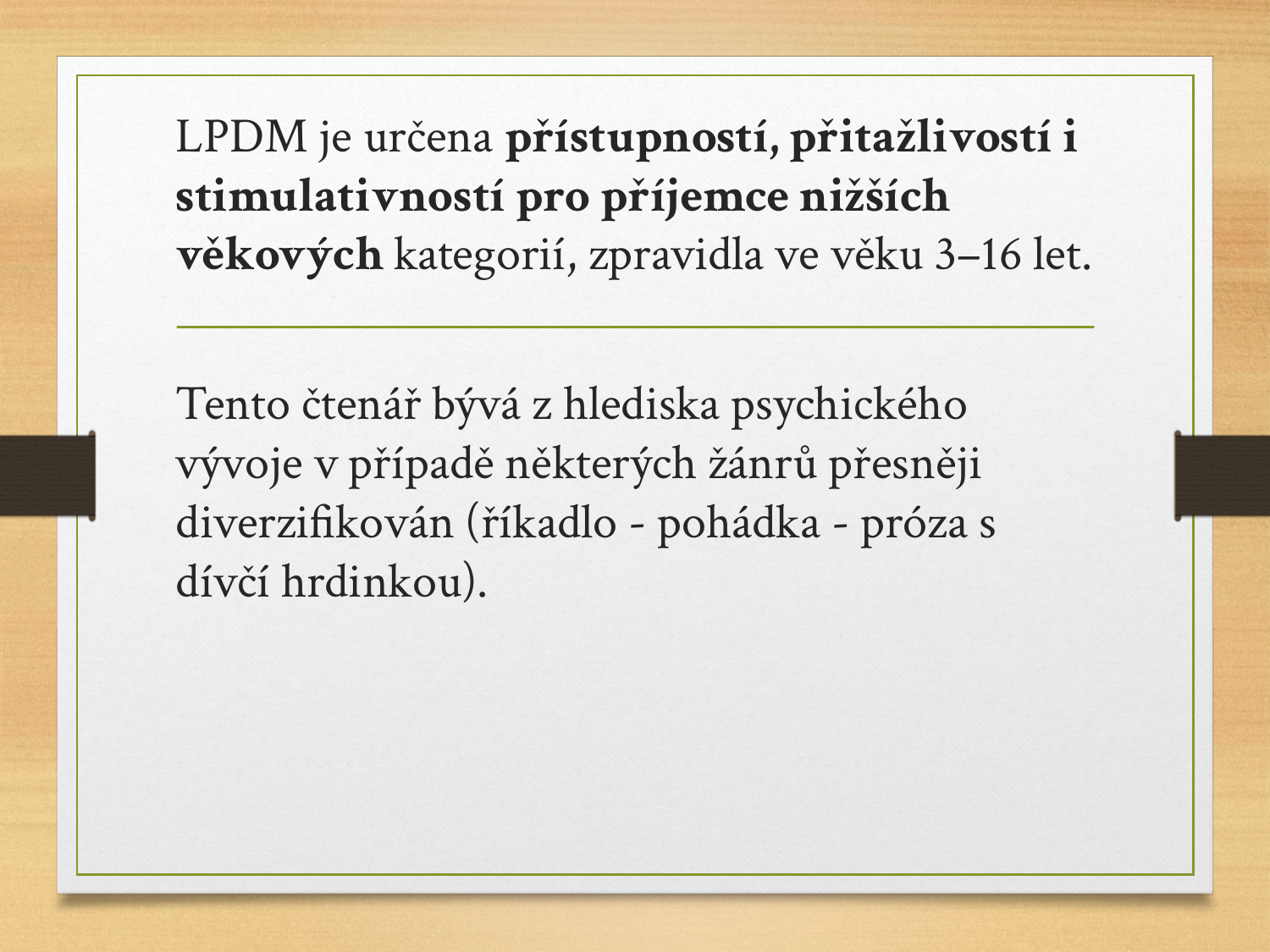

LPDM je určena přístupností, přitažlivostí i stimulativností pro příjemce nižších věkových kategorií, zpravidla ve věku 3–16 let.

Tento čtenář bývá z hlediska psychického vývoje v případě některých žánrů přesněji diverzifikován (říkadlo - pohádka - próza s dívčí hrdinkou).